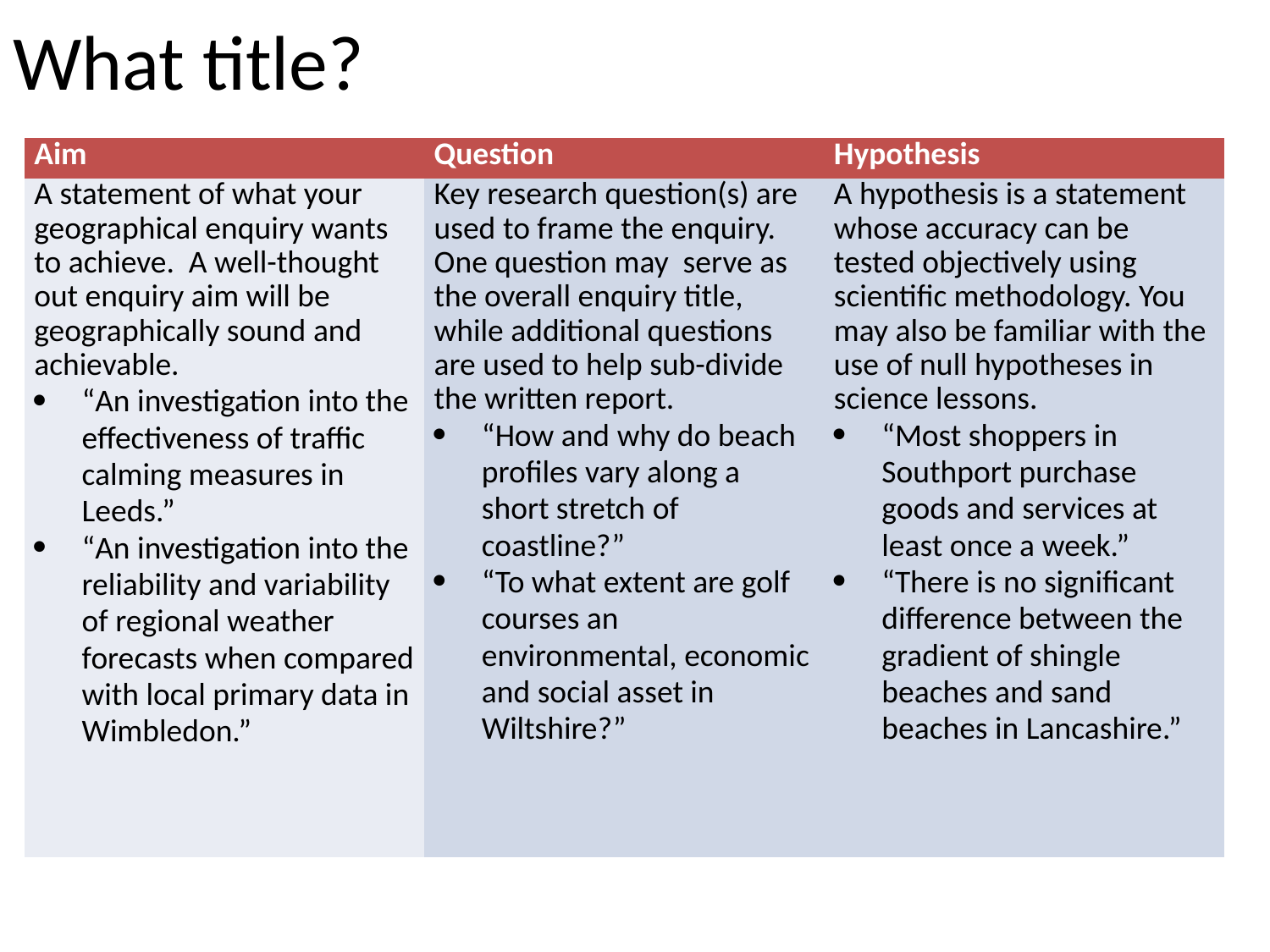

# What title?
| Aim | Question | Hypothesis |
| --- | --- | --- |
| A statement of what your geographical enquiry wants to achieve. A well-thought out enquiry aim will be geographically sound and achievable. “An investigation into the effectiveness of traffic calming measures in Leeds.” “An investigation into the reliability and variability of regional weather forecasts when compared with local primary data in Wimbledon.” | Key research question(s) are used to frame the enquiry. One question may serve as the overall enquiry title, while additional questions are used to help sub-divide the written report. “How and why do beach profiles vary along a short stretch of coastline?” “To what extent are golf courses an environmental, economic and social asset in Wiltshire?” | A hypothesis is a statement whose accuracy can be tested objectively using scientific methodology. You may also be familiar with the use of null hypotheses in science lessons. “Most shoppers in Southport purchase goods and services at least once a week.” “There is no significant difference between the gradient of shingle beaches and sand beaches in Lancashire.” |